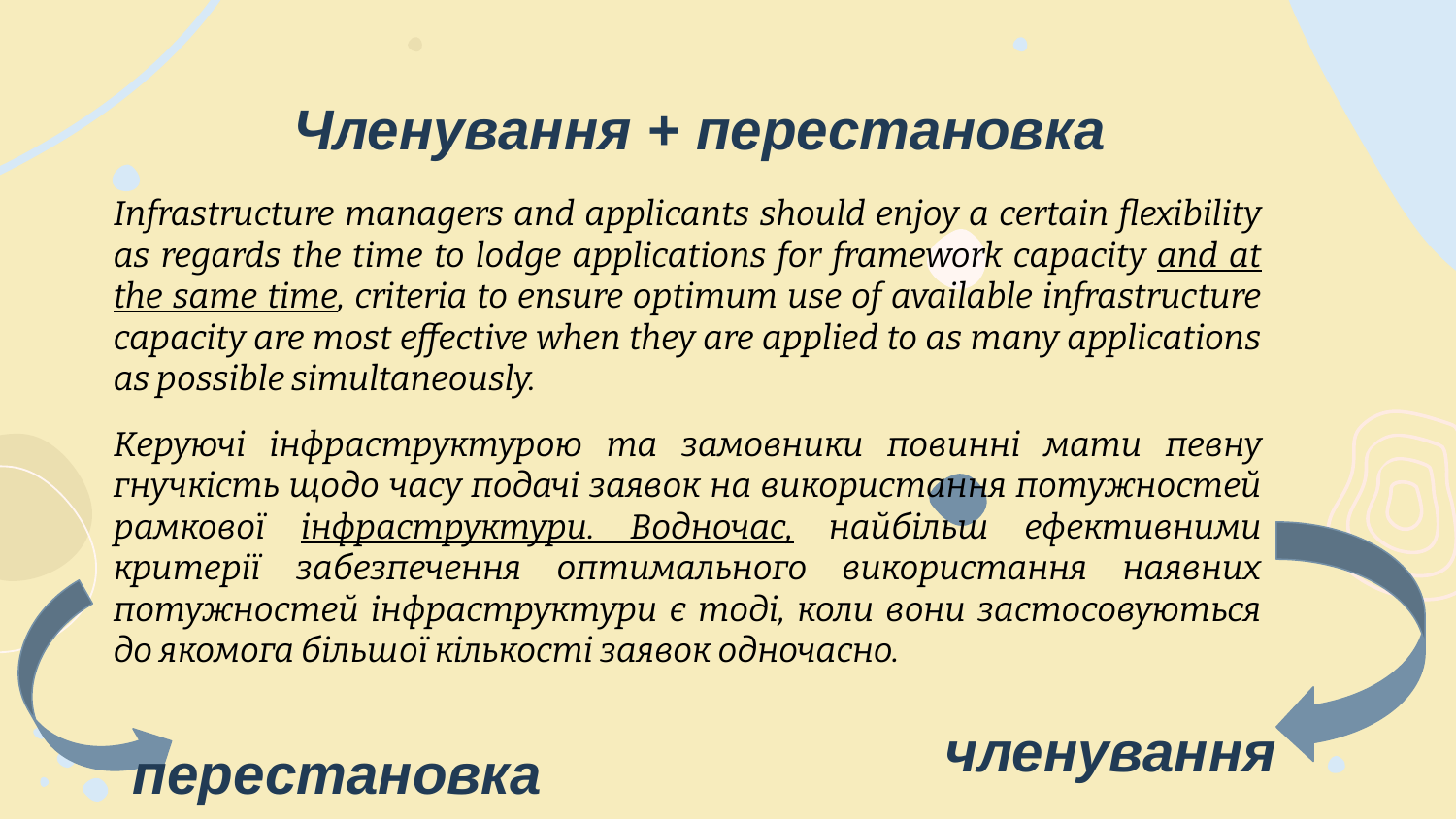

Членування + перестановка

Infrastructure managers and applicants should enjoy a certain flexibility as regards the time to lodge applications for framework capacity and at the same time, criteria to ensure optimum use of available infrastructure capacity are most effective when they are applied to as many applications as possible simultaneously.
Керуючі інфраструктурою та замовники повинні мати певну гнучкість щодо часу подачі заявок на використання потужностей рамкової інфраструктури. Водночас, найбільш ефективними критерії забезпечення оптимального використання наявних потужностей інфраструктури є тоді, коли вони застосовуються до якомога більшої кількості заявок одночасно.

членування
перестановка